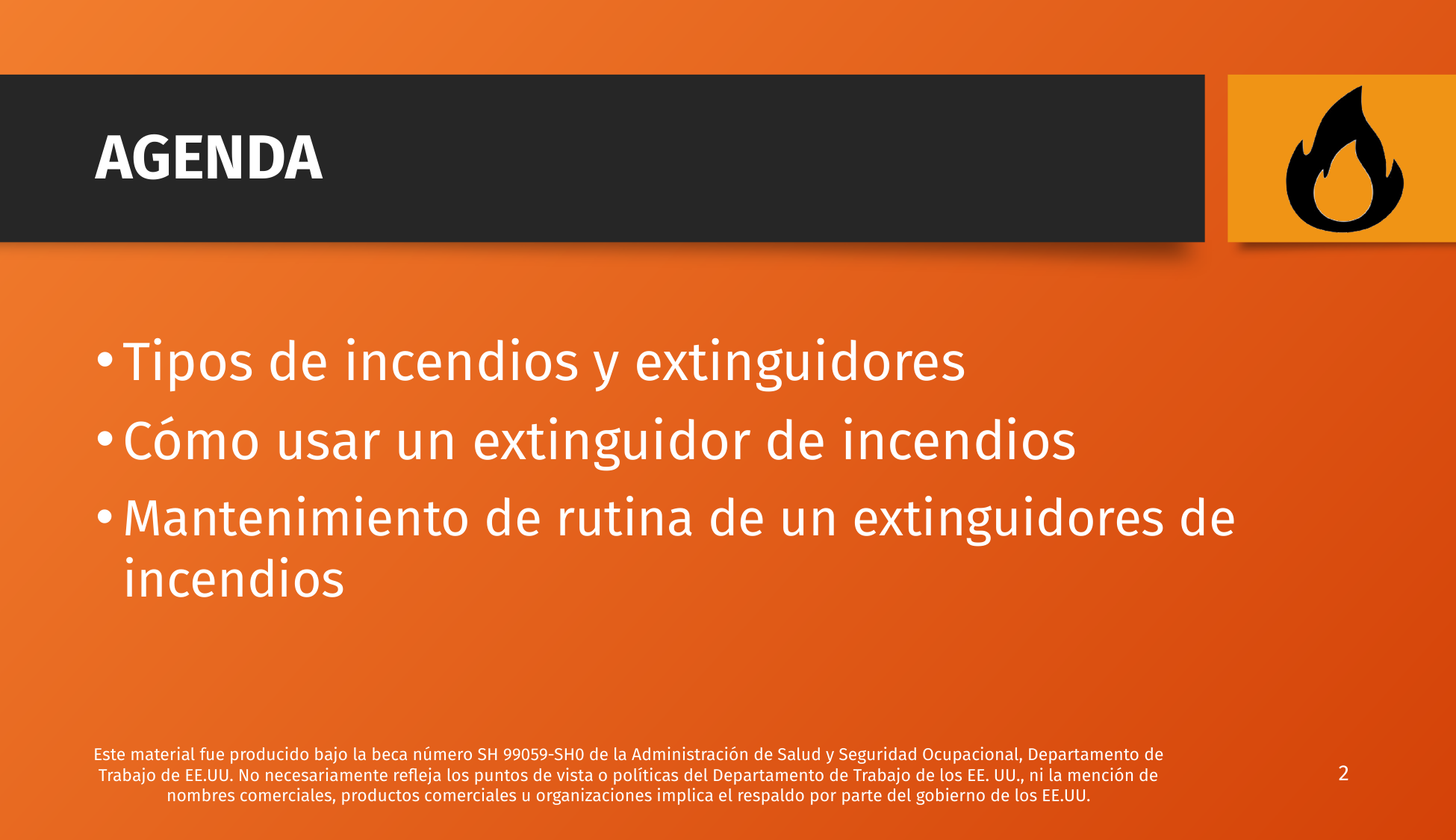

# AGENDA
Tipos de incendios y extinguidores
Cómo usar un extinguidor de incendios
Mantenimiento de rutina de un extinguidores de incendios